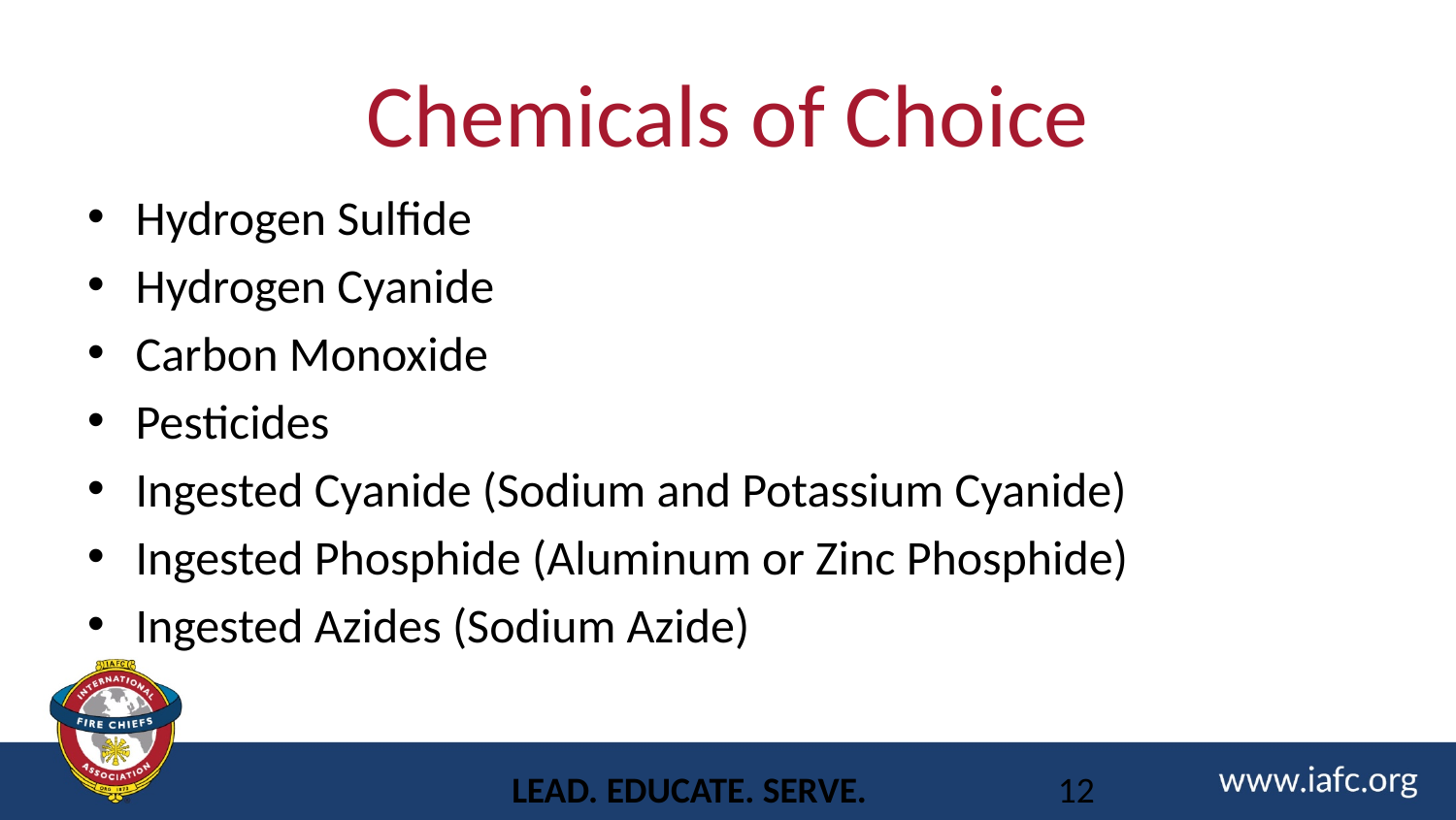

# Chemicals of Choice
Hydrogen Sulfide
Hydrogen Cyanide
Carbon Monoxide
Pesticides
Ingested Cyanide (Sodium and Potassium Cyanide)
Ingested Phosphide (Aluminum or Zinc Phosphide)
Ingested Azides (Sodium Azide)
LEAD. EDUCATE. SERVE.
12